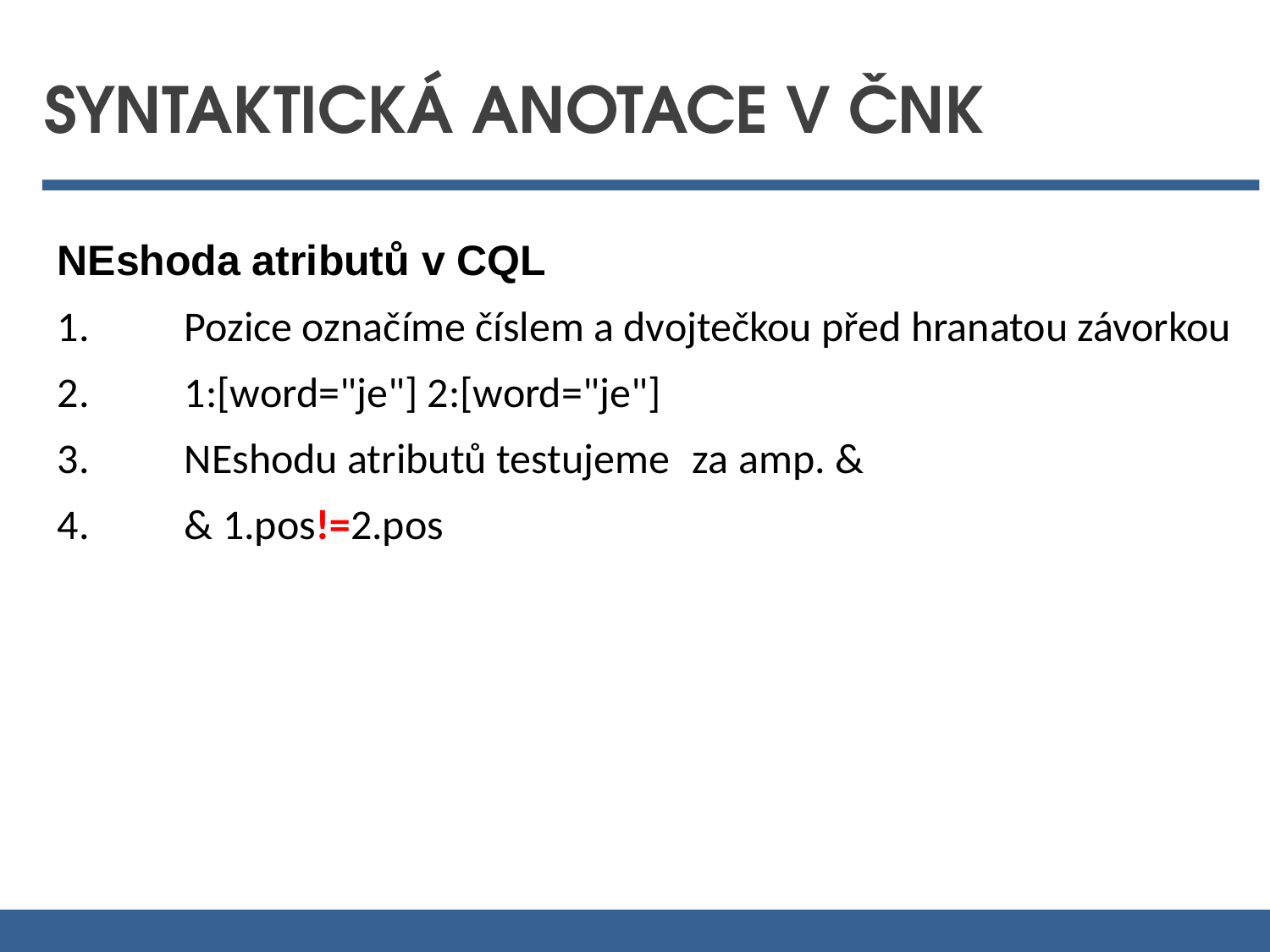

Syntaktická anotace v ČNK

NEshoda atributů v CQL
1.	Pozice označíme číslem a dvojtečkou před hranatou závorkou
2.	1:[word="je"] 2:[word="je"]
3.	NEshodu atributů testujeme	za amp. &
4.	& 1.pos!=2.pos